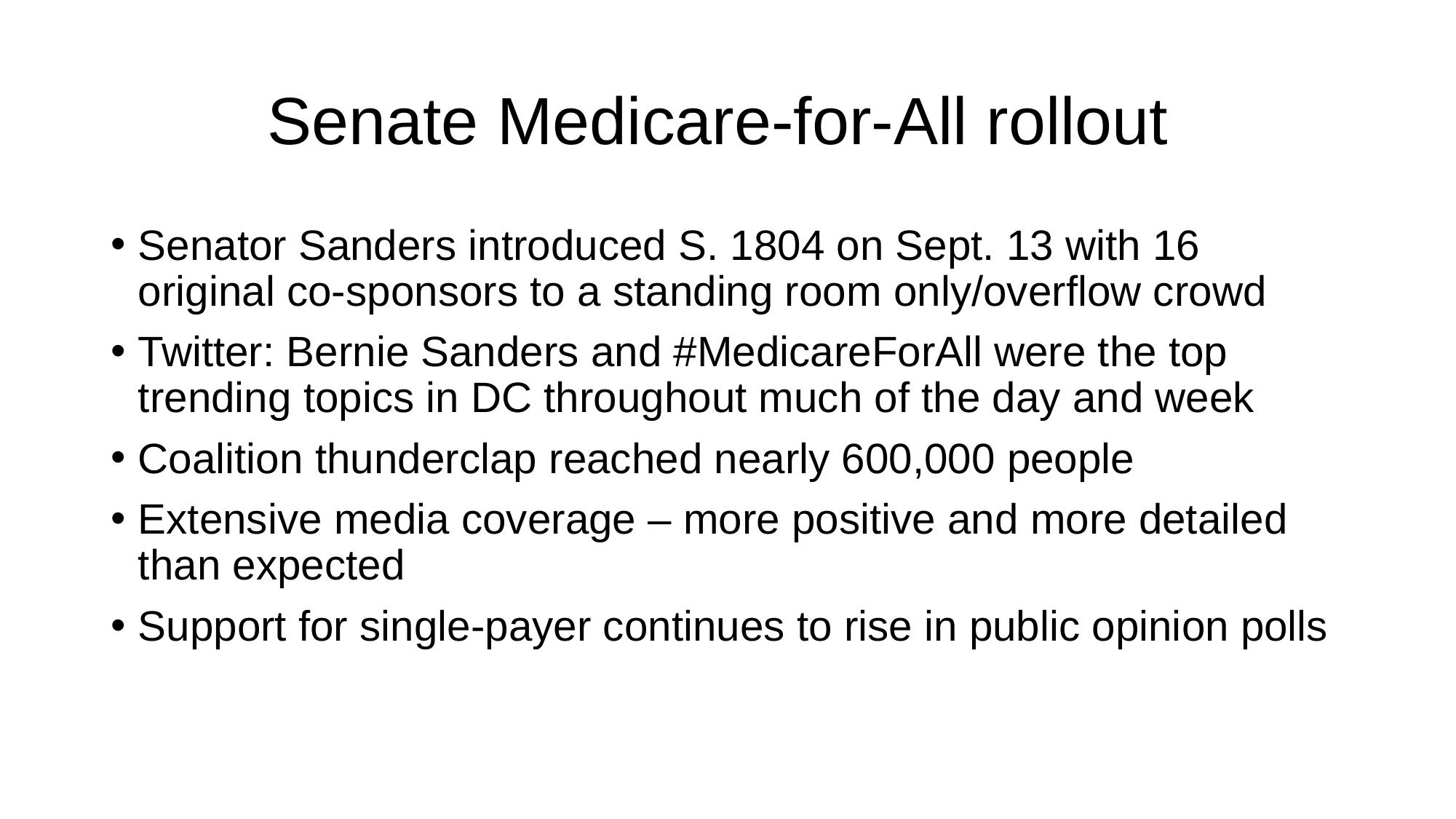

# Senate Medicare-for-All rollout
Senator Sanders introduced S. 1804 on Sept. 13 with 16 original co-sponsors to a standing room only/overflow crowd
Twitter: Bernie Sanders and #MedicareForAll were the top trending topics in DC throughout much of the day and week
Coalition thunderclap reached nearly 600,000 people
Extensive media coverage – more positive and more detailed than expected
Support for single-payer continues to rise in public opinion polls